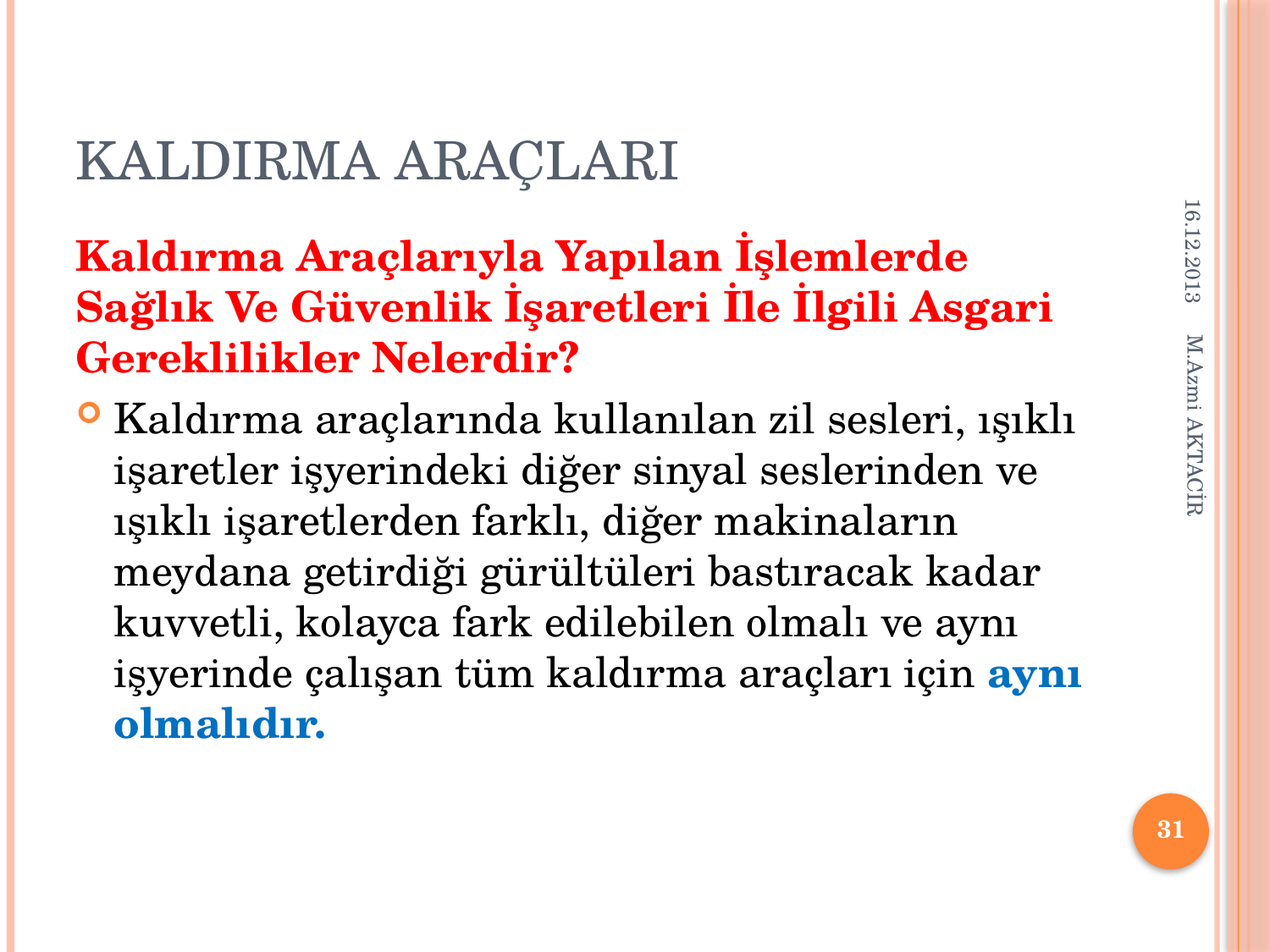

# Kaldırma Araçları
16.12.2013
Kaldırma Araçlarıyla Yapılan İşlemlerde Sağlık Ve Güvenlik İşaretleri İle İlgili Asgari Gereklilikler Nelerdir?
Kaldırma araçlarında kullanılan zil sesleri, ışıklı işaretler işyerindeki diğer sinyal seslerinden ve ışıklı işaretlerden farklı, diğer makinaların meydana getirdiği gürültüleri bastıracak kadar kuvvetli, kolayca fark edilebilen olmalı ve aynı işyerinde çalışan tüm kaldırma araçları için aynı olmalıdır.
M.Azmi AKTACİR
31